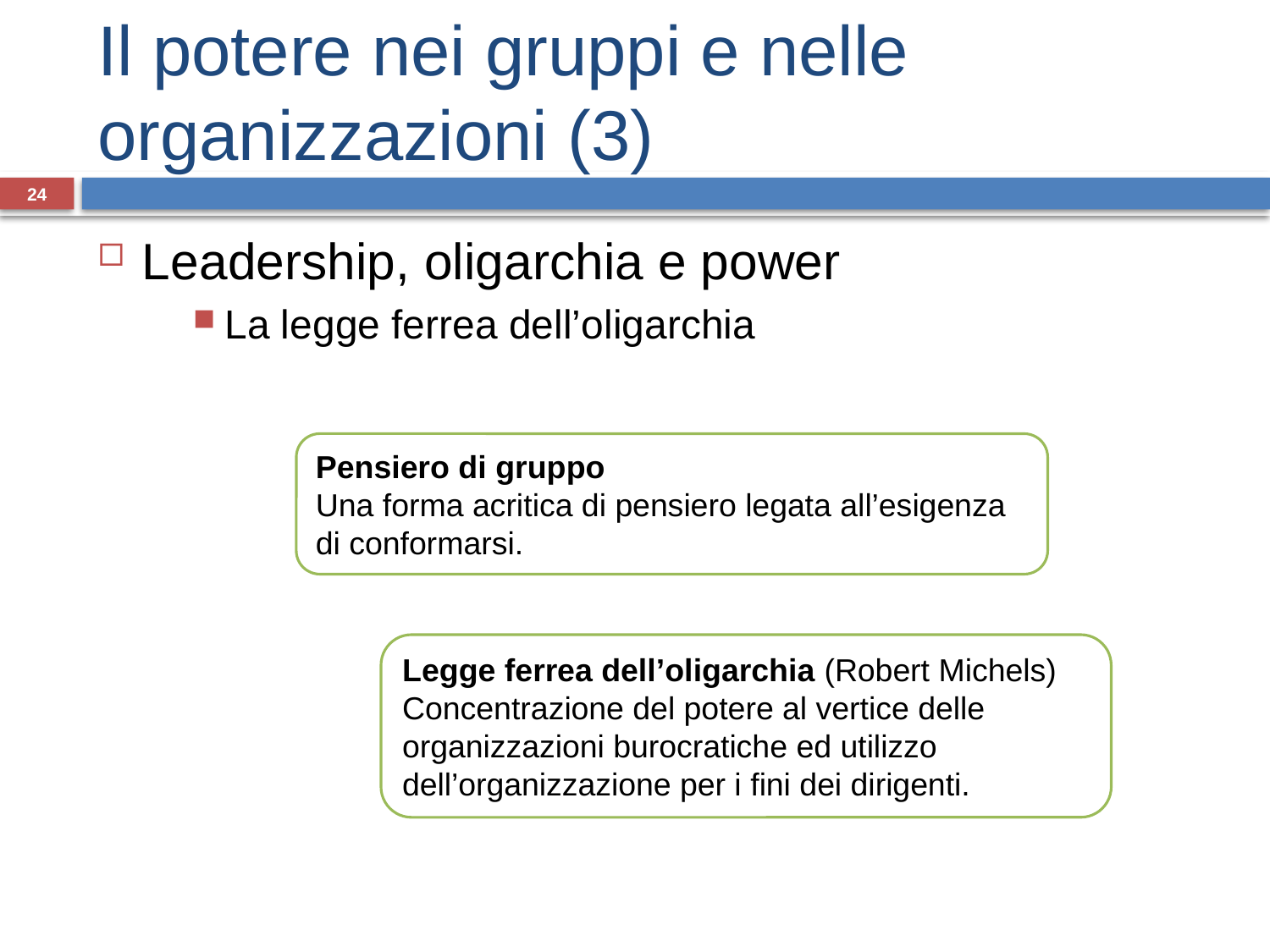

# Il potere nei gruppi e nelle organizzazioni (3)
24
Leadership, oligarchia e power
La legge ferrea dell’oligarchia
Pensiero di gruppo
Una forma acritica di pensiero legata all’esigenza di conformarsi.
Legge ferrea dell’oligarchia (Robert Michels)
Concentrazione del potere al vertice delle organizzazioni burocratiche ed utilizzo dell’organizzazione per i fini dei dirigenti.